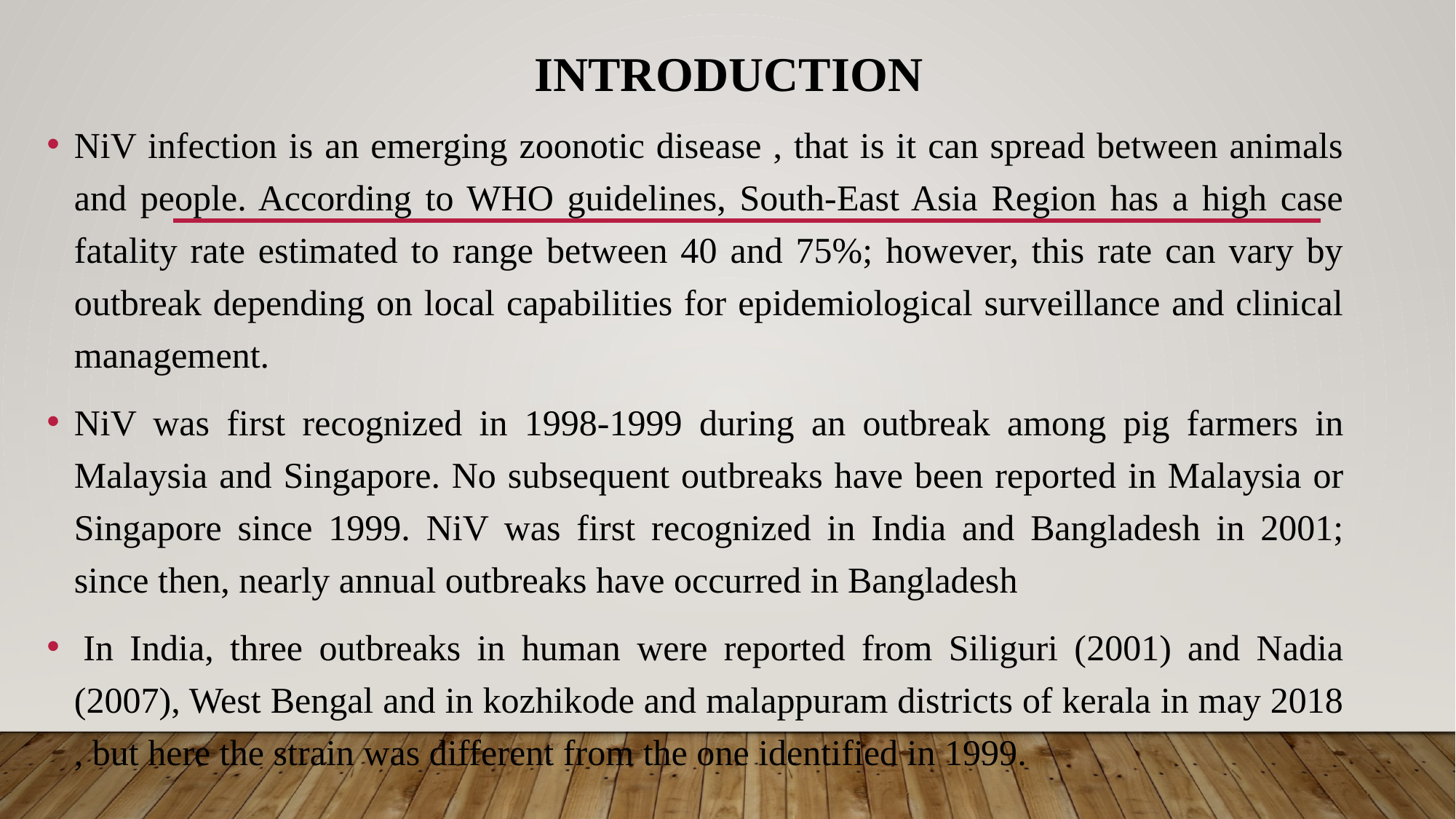

# Introduction
NiV infection is an emerging zoonotic disease , that is it can spread between animals and people. According to WHO guidelines, South-East Asia Region has a high case fatality rate estimated to range between 40 and 75%; however, this rate can vary by outbreak depending on local capabilities for epidemiological surveillance and clinical management.
NiV was first recognized in 1998-1999 during an outbreak among pig farmers in Malaysia and Singapore. No subsequent outbreaks have been reported in Malaysia or Singapore since 1999. NiV was first recognized in India and Bangladesh in 2001; since then, nearly annual outbreaks have occurred in Bangladesh
 In India, three outbreaks in human were reported from Siliguri (2001) and Nadia (2007), West Bengal and in kozhikode and malappuram districts of kerala in may 2018 , but here the strain was different from the one identified in 1999.